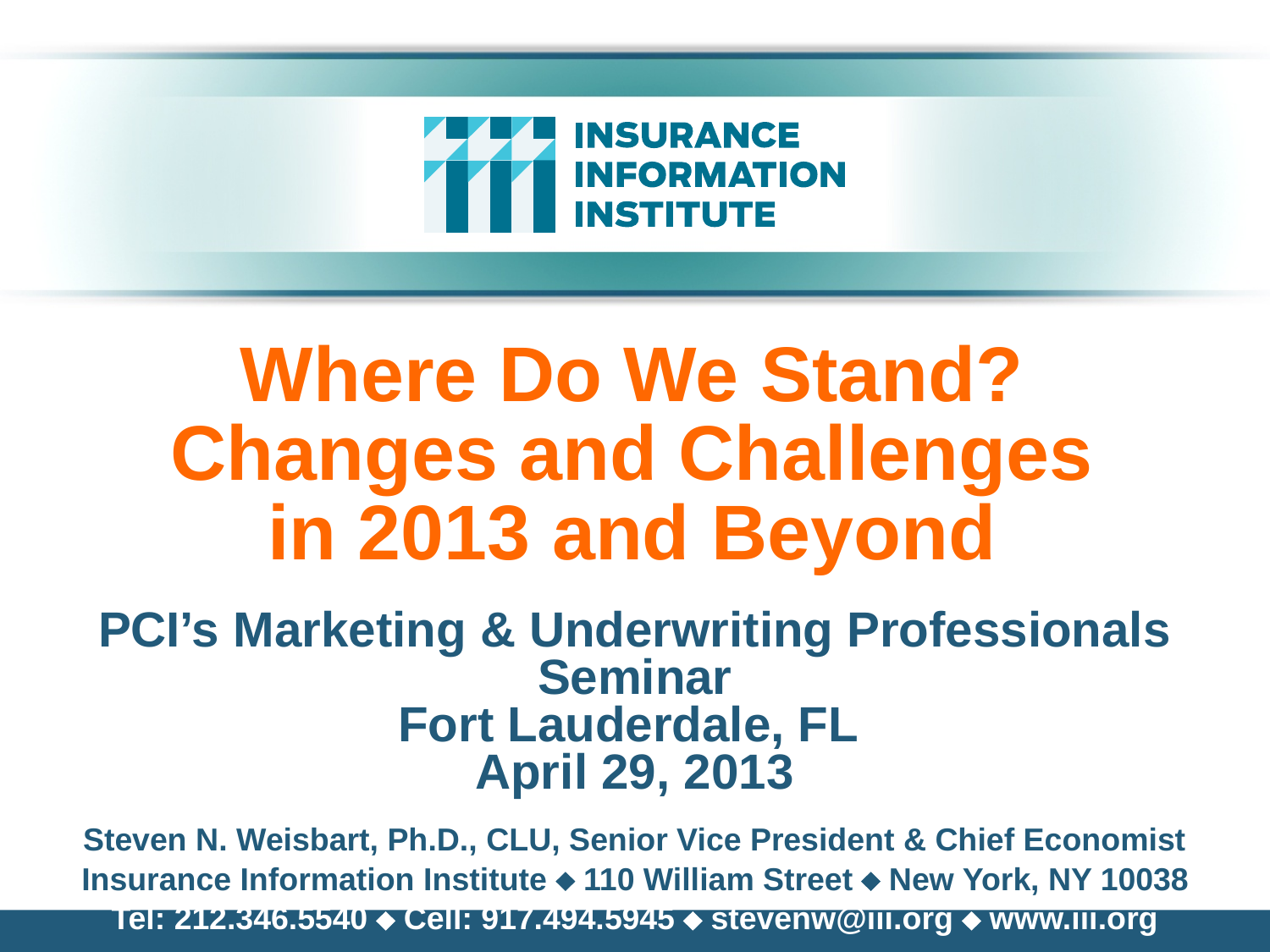

# Where Do We Stand? Changes and Challenges in 2013 and Beyond
PCI’s Marketing & Underwriting Professionals Seminar
Fort Lauderdale, FL
April 29, 2013
Steven N. Weisbart, Ph.D., CLU, Senior Vice President & Chief Economist
Insurance Information Institute ♦ 110 William Street ♦ New York, NY 10038
Tel: 212.346.5540 ♦ Cell: 917.494.5945 ♦ stevenw@iii.org ♦ www.iii.org